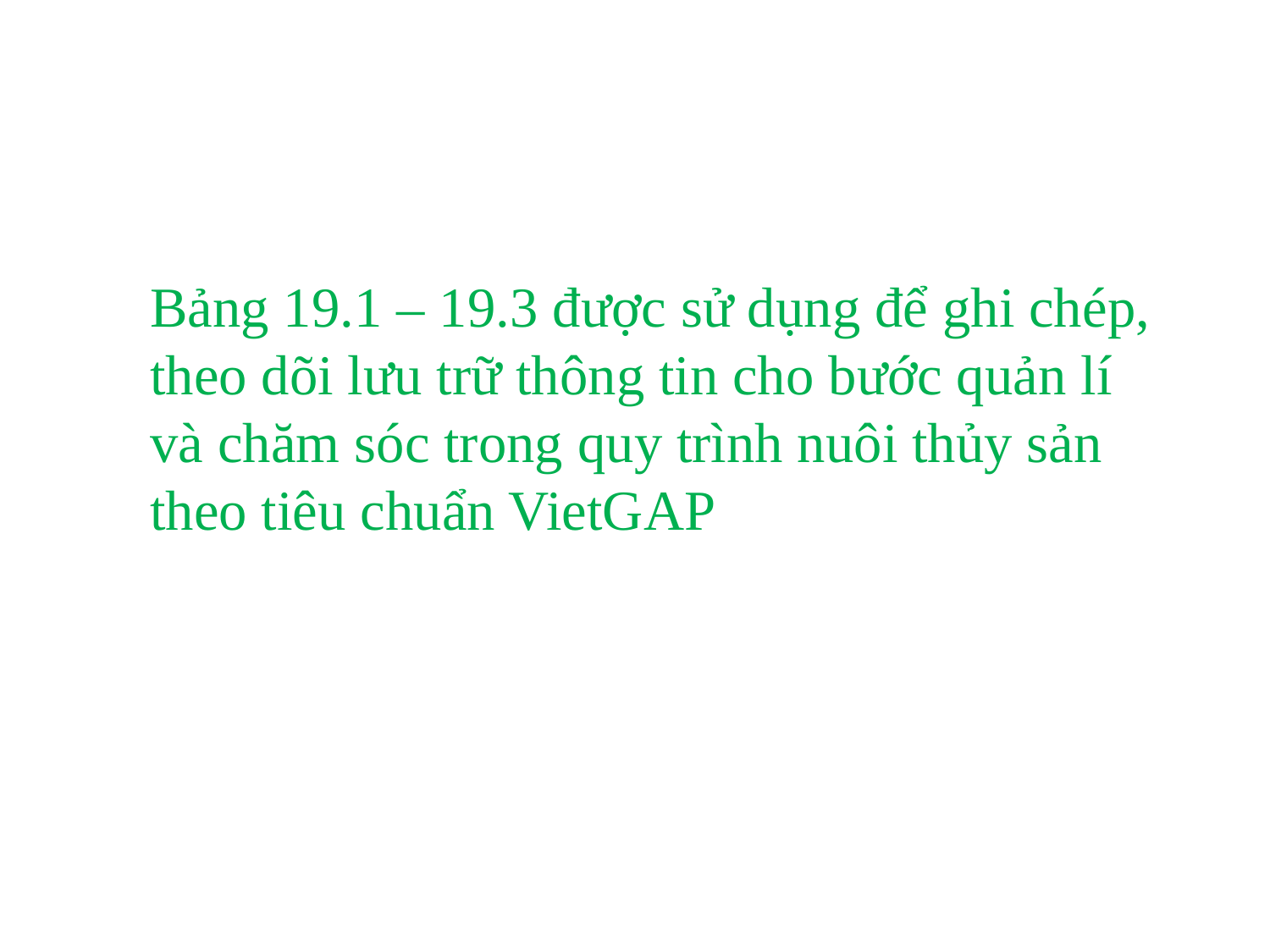

Bảng 19.1 – 19.3 được sử dụng để ghi chép, theo dõi lưu trữ thông tin cho bước quản lí và chăm sóc trong quy trình nuôi thủy sản theo tiêu chuẩn VietGAP